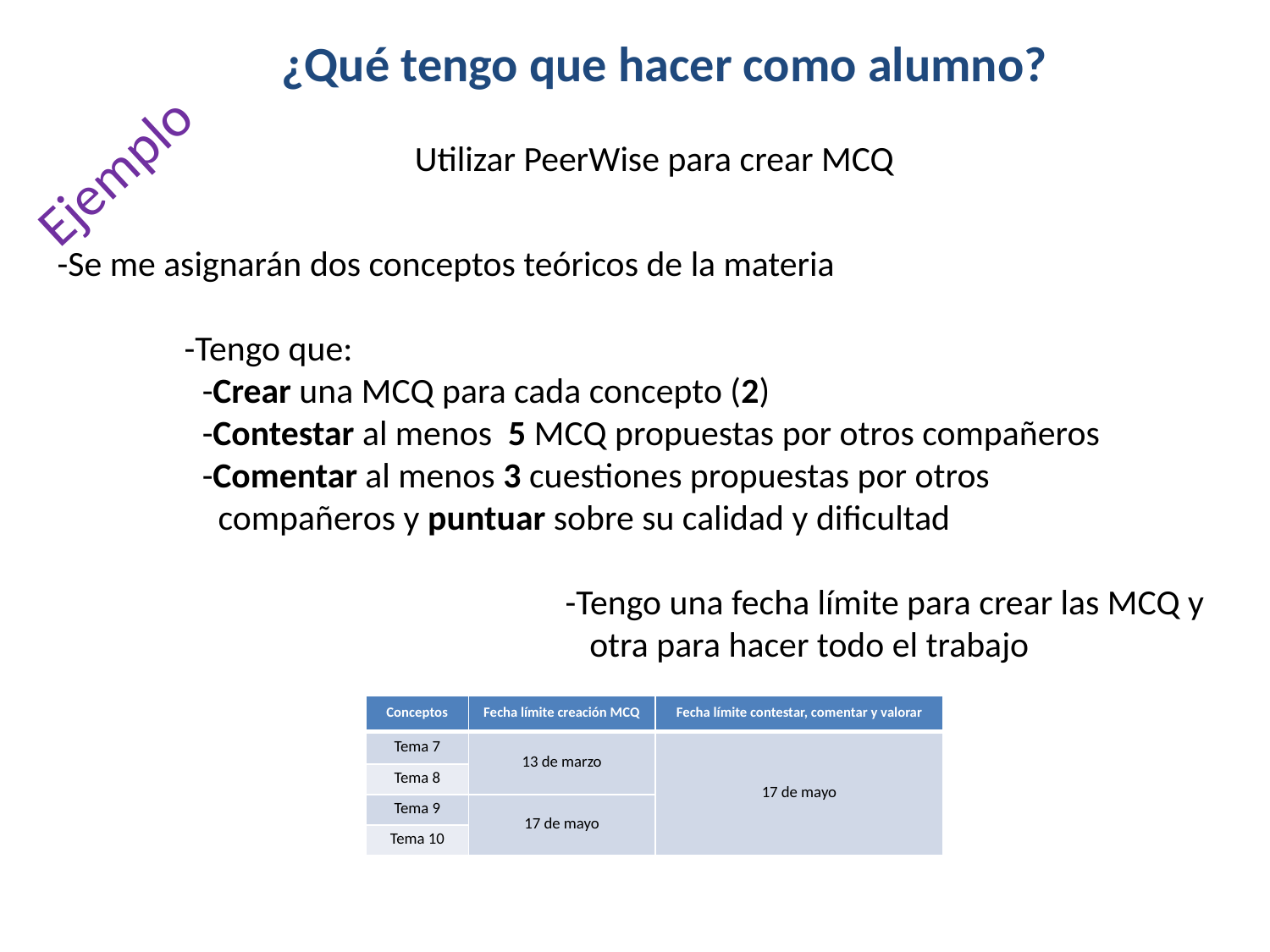

¿Qué tengo que hacer como alumno?
Ejemplo
Utilizar PeerWise para crear MCQ
-Se me asignarán dos conceptos teóricos de la materia

	-Tengo que:
                  -Crear una MCQ para cada concepto (2)
                  -Contestar al menos  5 MCQ propuestas por otros compañeros
                  -Comentar al menos 3 cuestiones propuestas por otros
                    compañeros y puntuar sobre su calidad y dificultad

				-Tengo una fecha límite para crear las MCQ y
				   otra para hacer todo el trabajo

| Conceptos | Fecha límite creación MCQ | Fecha límite contestar, comentar y valorar |
| --- | --- | --- |
| Tema 7 | 13 de marzo | 17 de mayo |
| Tema 8 |  |  |
| Tema 9 | 17 de mayo |  |
| Tema 10 |  |  |